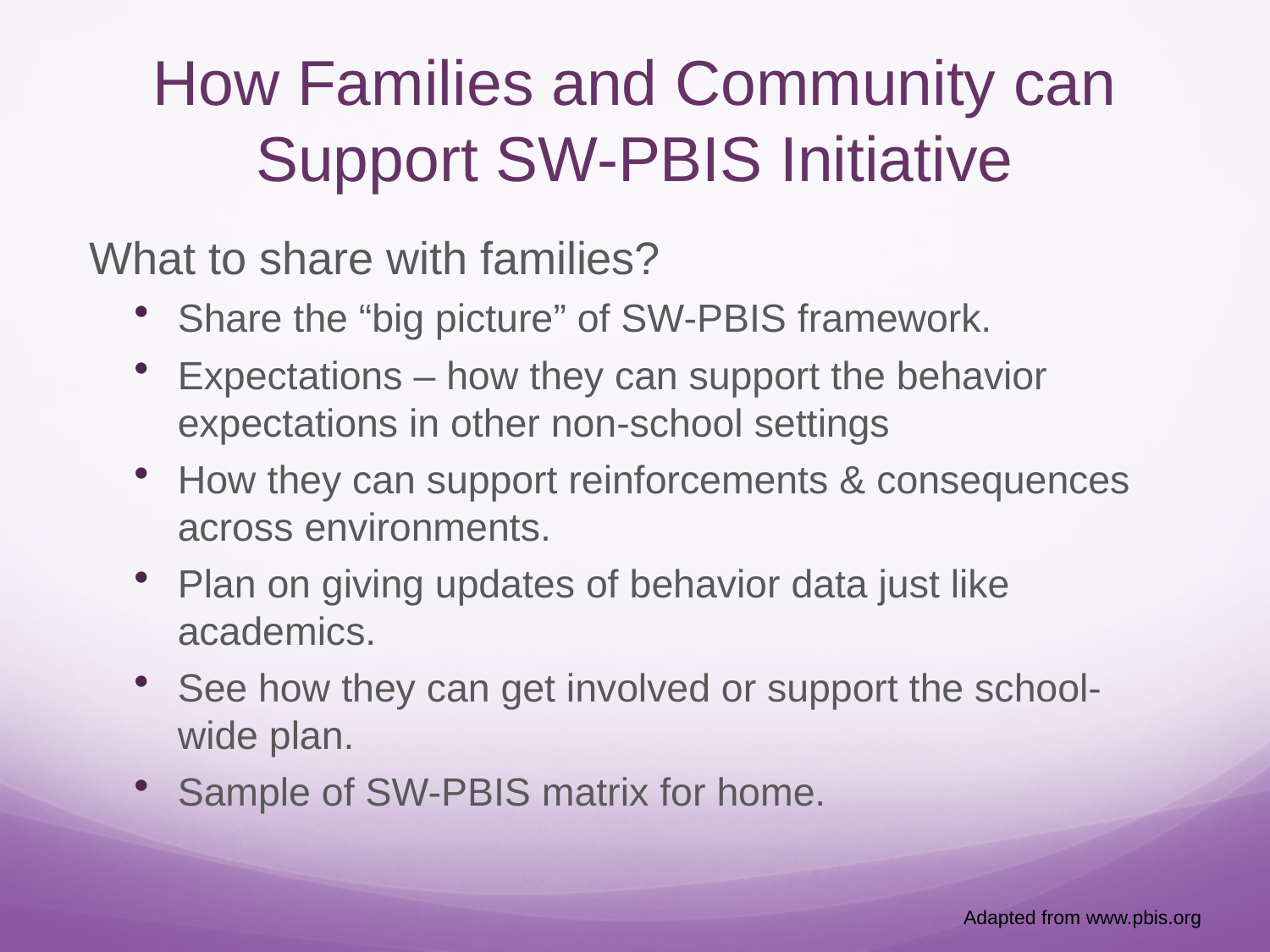

# How Families and Community can Support SW-PBIS Initiative
What to share with families?
Share the “big picture” of SW-PBIS framework.
Expectations – how they can support the behavior expectations in other non-school settings
How they can support reinforcements & consequences across environments.
Plan on giving updates of behavior data just like academics.
See how they can get involved or support the school-wide plan.
Sample of SW-PBIS matrix for home.

Adapted from www.pbis.org